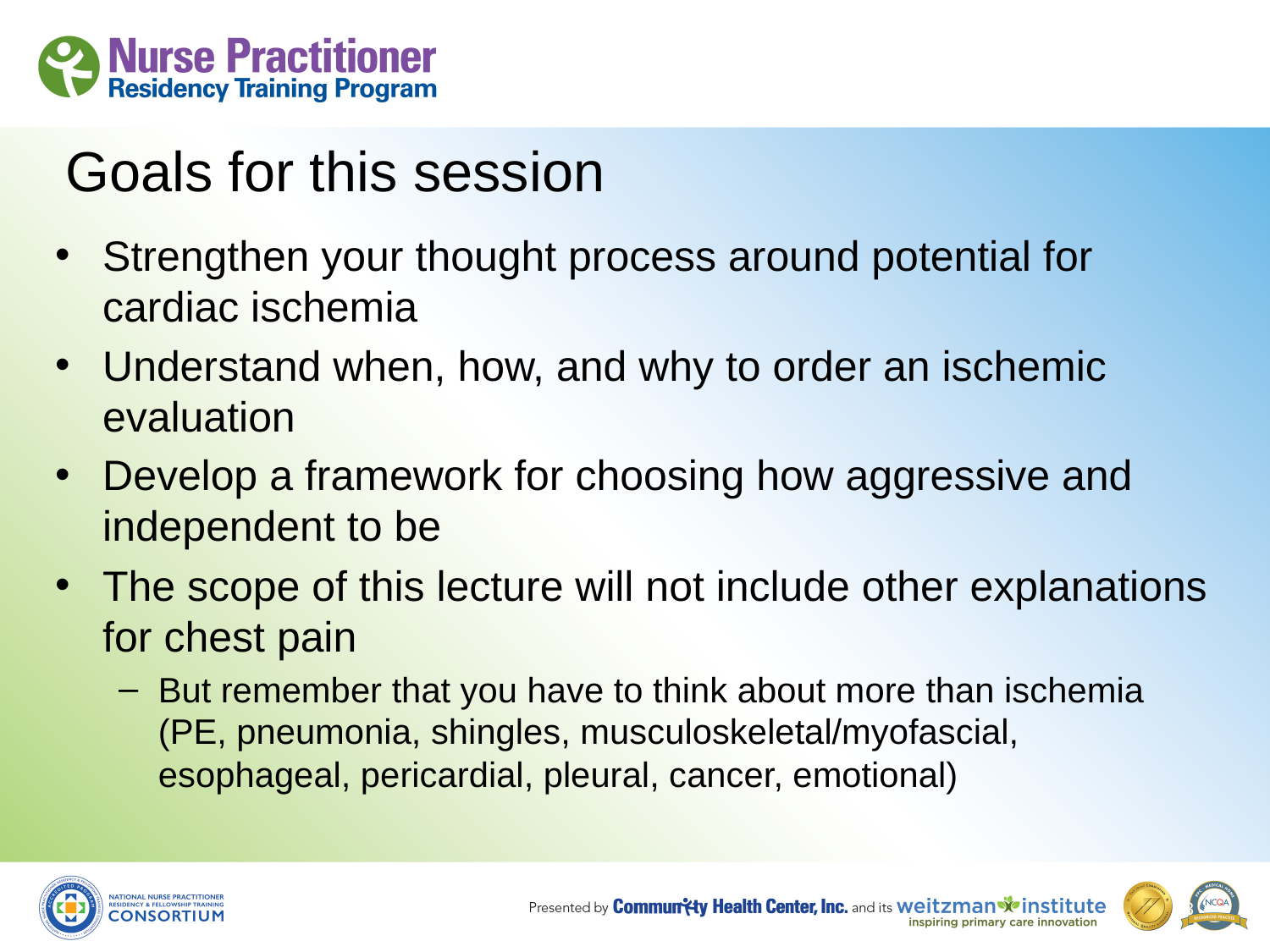

# Goals for this session
Strengthen your thought process around potential for cardiac ischemia
Understand when, how, and why to order an ischemic evaluation
Develop a framework for choosing how aggressive and independent to be
The scope of this lecture will not include other explanations for chest pain
But remember that you have to think about more than ischemia (PE, pneumonia, shingles, musculoskeletal/myofascial, esophageal, pericardial, pleural, cancer, emotional)

3